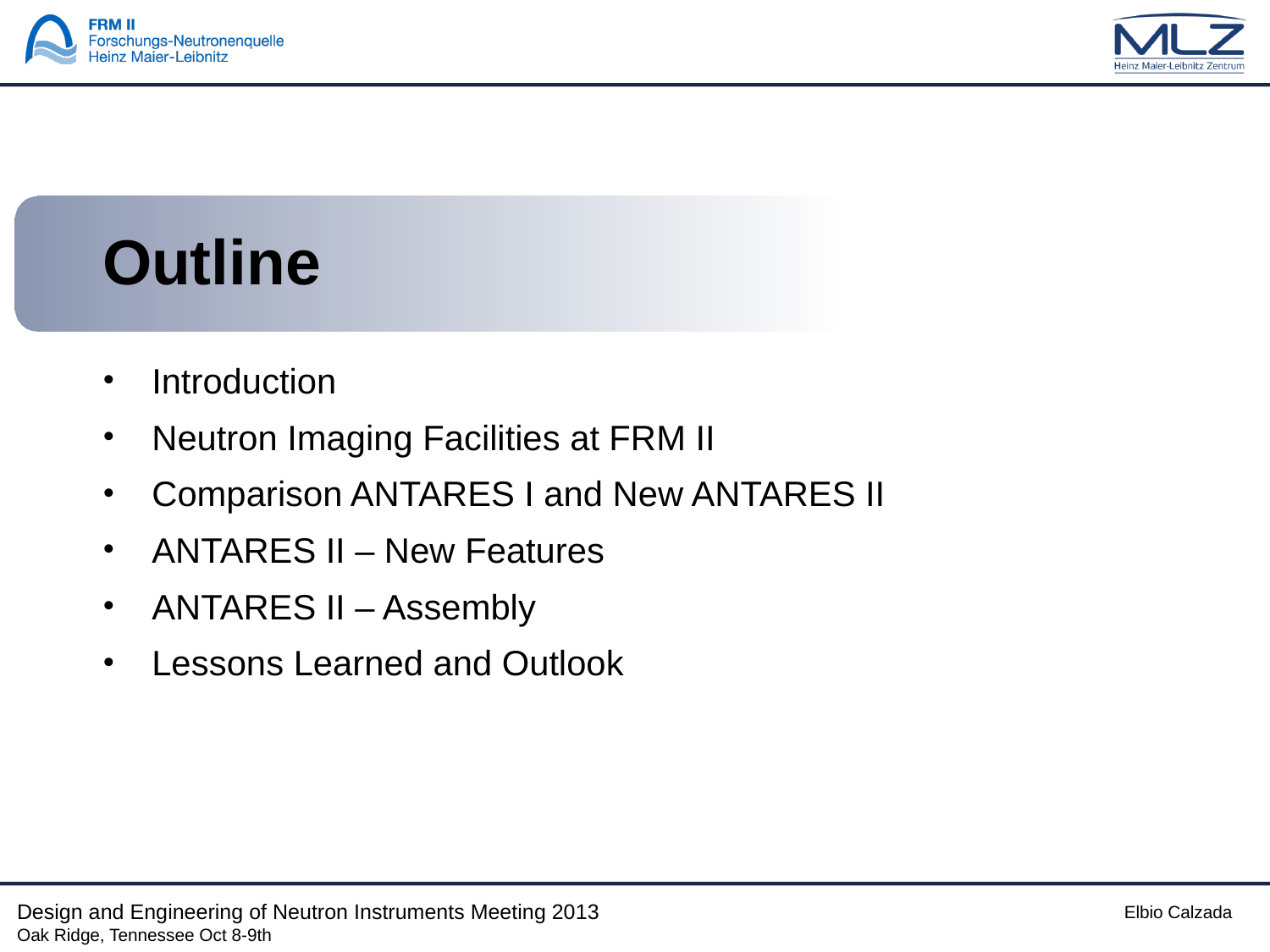

Outline

Introduction
Neutron Imaging Facilities at FRM II
Comparison ANTARES I and New ANTARES II
ANTARES II – New Features
ANTARES II – Assembly
Lessons Learned and Outlook